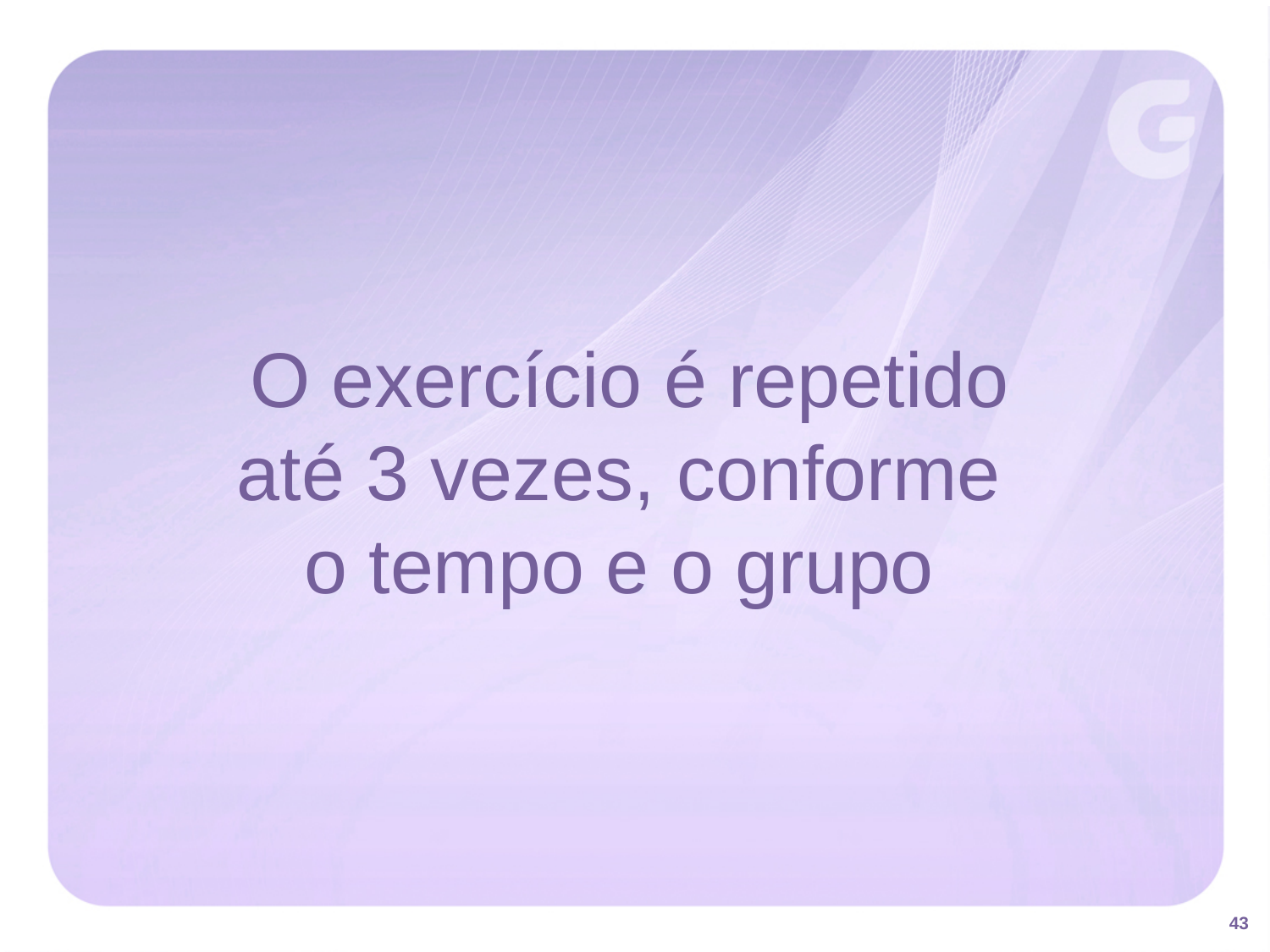

O exercício é repetido
até 3 vezes, conforme
o tempo e o grupo
43